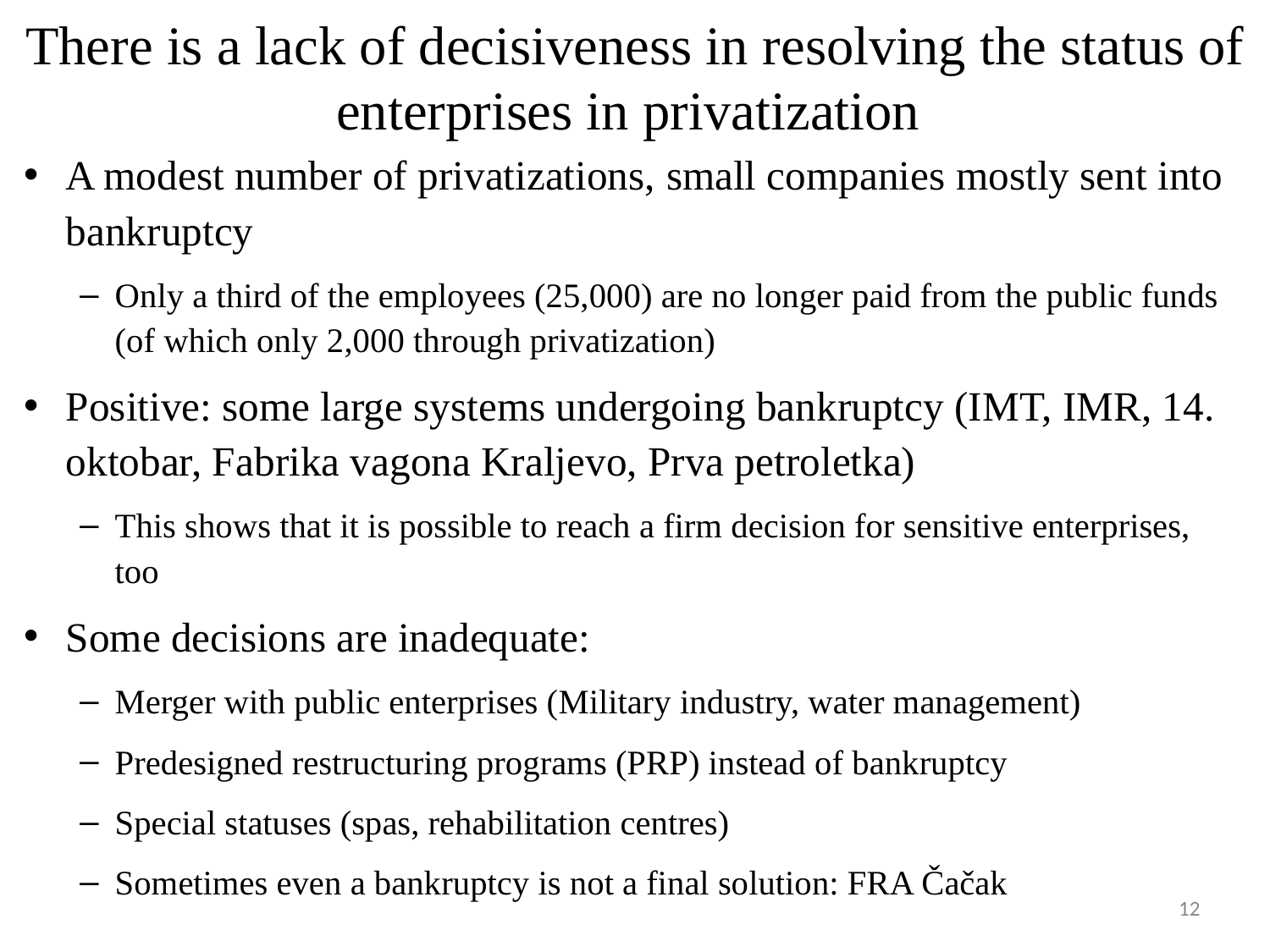

# There is a lack of decisiveness in resolving the status of enterprises in privatization
A modest number of privatizations, small companies mostly sent into bankruptcy
Only a third of the employees (25,000) are no longer paid from the public funds (of which only 2,000 through privatization)
Positive: some large systems undergoing bankruptcy (IMT, IMR, 14. oktobar, Fabrika vagona Kraljevo, Prva petroletka)
This shows that it is possible to reach a firm decision for sensitive enterprises, too
Some decisions are inadequate:
Merger with public enterprises (Military industry, water management)
Predesigned restructuring programs (PRP) instead of bankruptcy
Special statuses (spas, rehabilitation centres)
Sometimes even a bankruptcy is not a final solution: FRA Čačak
12